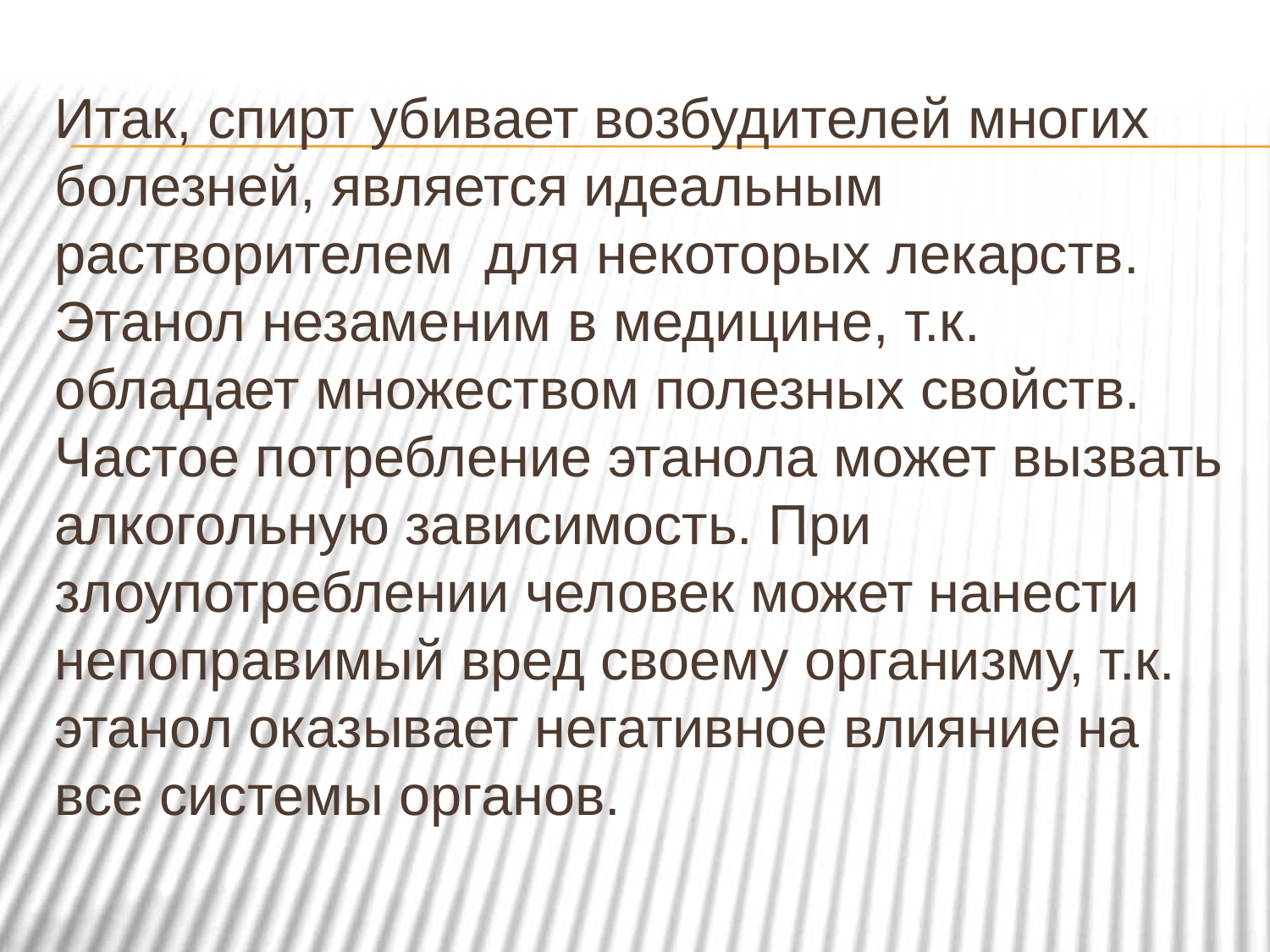

Итак, спирт убивает возбудителей многих болезней, является идеальным растворителем  для некоторых лекарств. Этанол незаменим в медицине, т.к. обладает множеством полезных свойств. Частое потребление этанола может вызвать алкогольную зависимость. При злоупотреблении человек может нанести непоправимый вред своему организму, т.к. этанол оказывает негативное влияние на все системы органов.